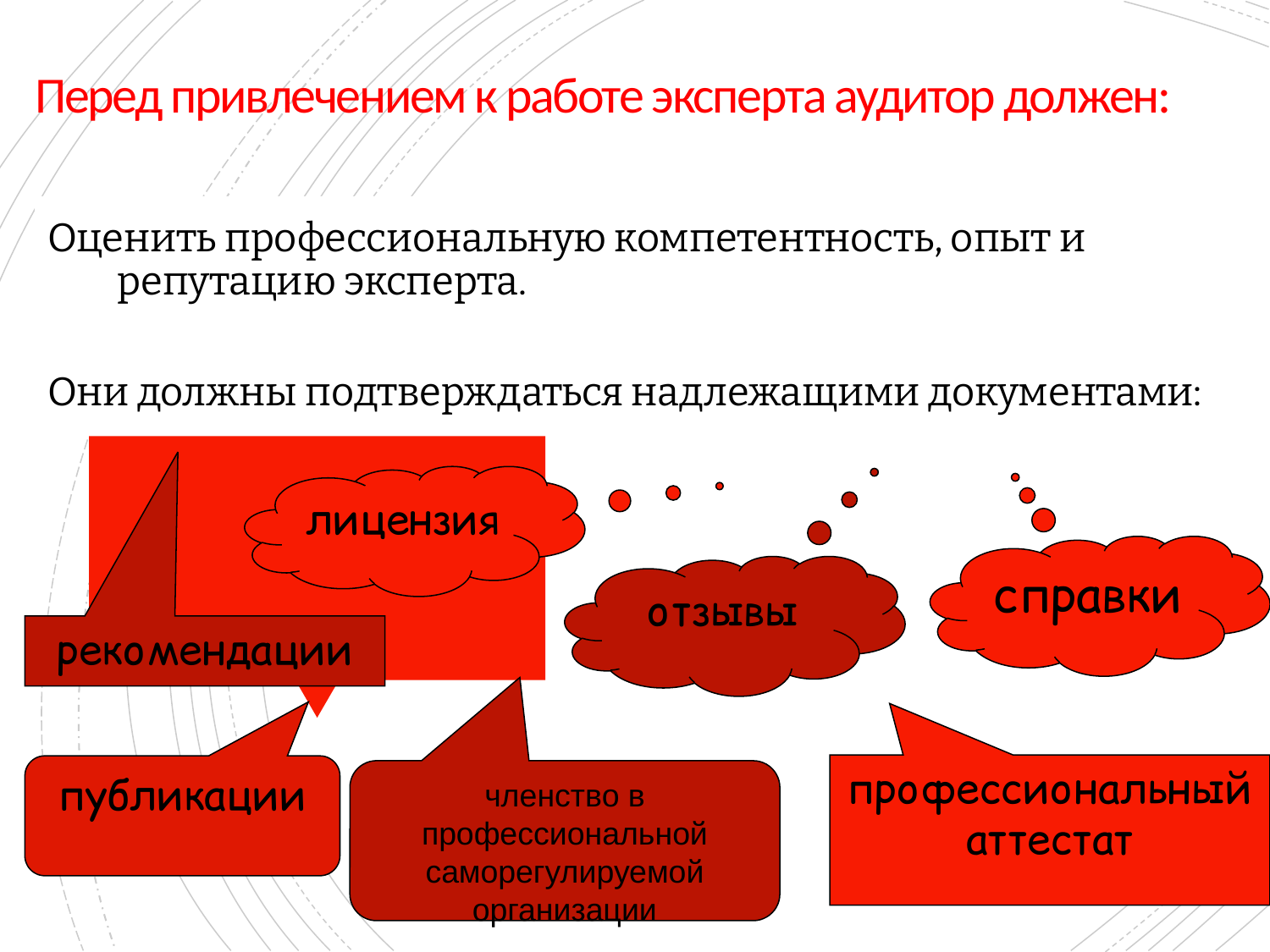

# Перед привлечением к работе эксперта аудитор должен:
Оценить профессиональную компетентность, опыт и репутацию эксперта.

Они должны подтверждаться надлежащими документами:
лицензия
справки
отзывы
рекомендации
профессиональный аттестат
публикации
членство в профессиональной саморегулируемой организации